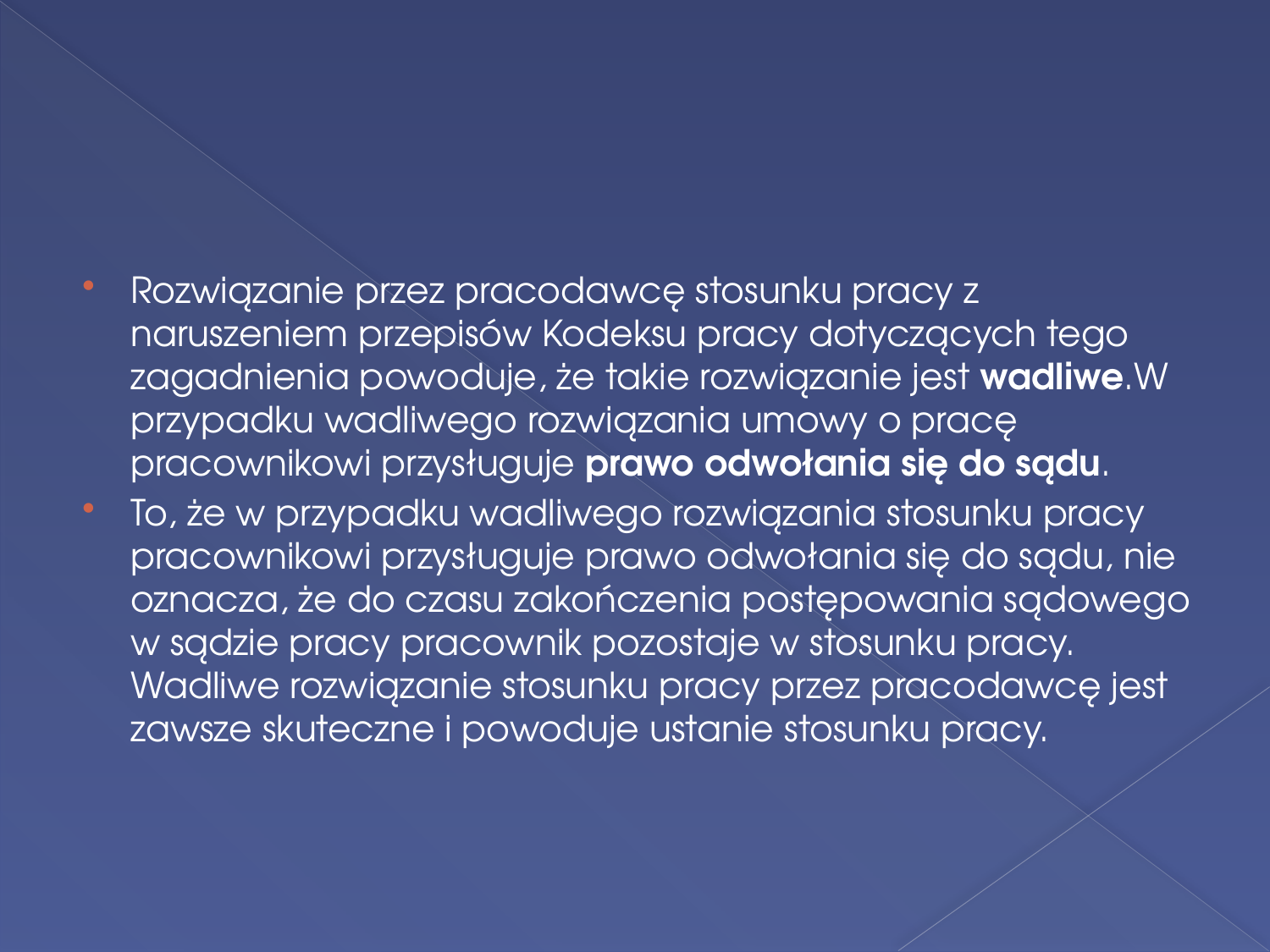

#
Rozwiązanie przez pracodawcę stosunku pracy z naruszeniem przepisów Kodeksu pracy dotyczących tego zagadnienia powoduje, że takie rozwiązanie jest wadliwe.W przypadku wadliwego rozwiązania umowy o pracę pracownikowi przysługuje prawo odwołania się do sądu.
To, że w przypadku wadliwego rozwiązania stosunku pracy pracownikowi przysługuje prawo odwołania się do sądu, nie oznacza, że do czasu zakończenia postępowania sądowego w sądzie pracy pracownik pozostaje w stosunku pracy. Wadliwe rozwiązanie stosunku pracy przez pracodawcę jest zawsze skuteczne i powoduje ustanie stosunku pracy.